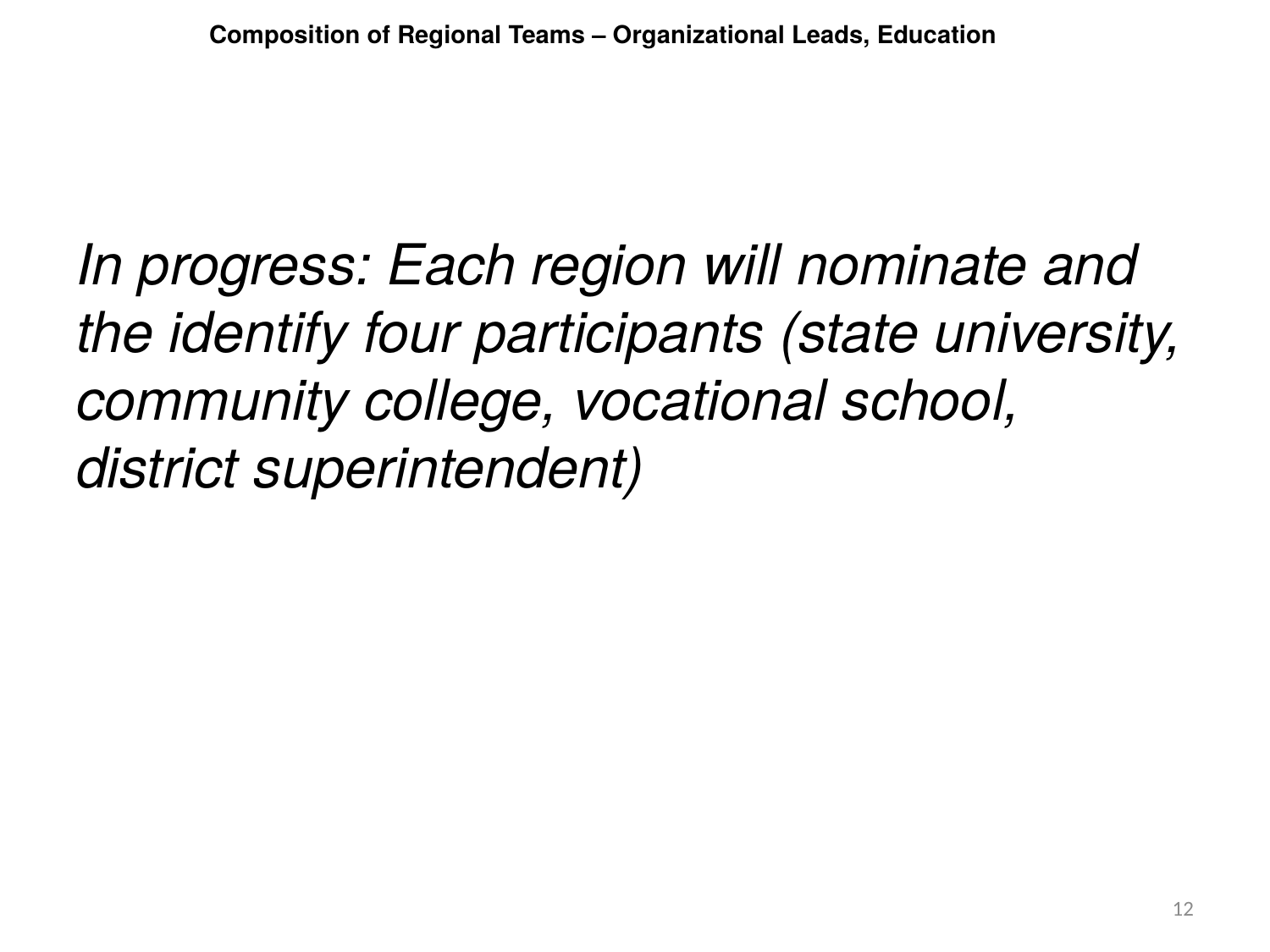

# Composition of Regional Teams – Organizational Leads, Education
In progress: Each region will nominate and the identify four participants (state university, community college, vocational school, district superintendent)
12